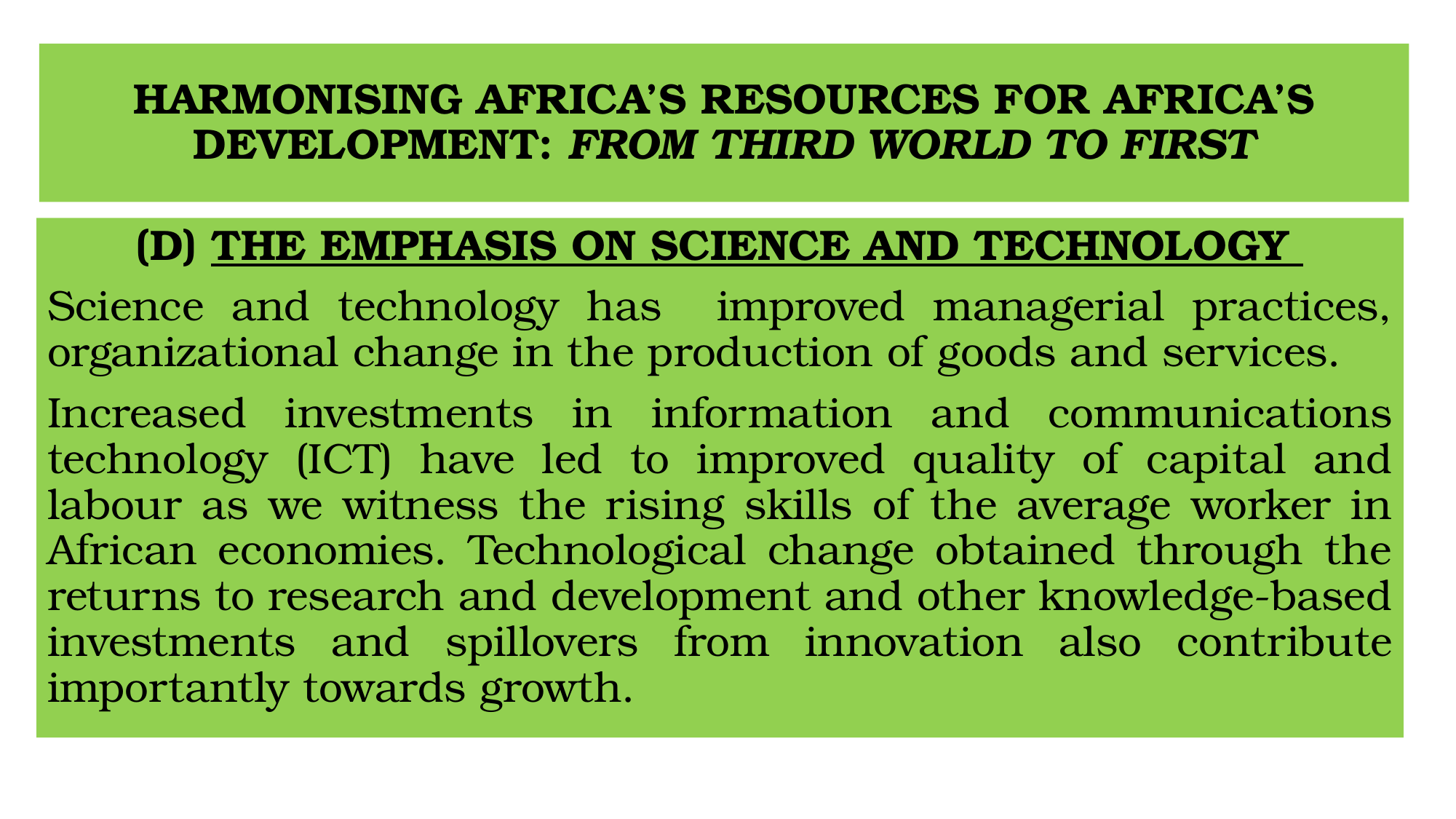

# HARMONISING AFRICA’S RESOURCES FOR AFRICA’S DEVELOPMENT: FROM THIRD WORLD TO FIRST
(D) THE EMPHASIS ON SCIENCE AND TECHNOLOGY
Science and technology has  improved managerial practices, organizational change in the production of goods and services.
Increased investments in information and communications technology (ICT) have led to improved quality of capital and labour as we witness the rising skills of the average worker in African economies. Technological change obtained through the returns to research and development and other knowledge-based investments and spillovers from innovation also contribute importantly towards growth.